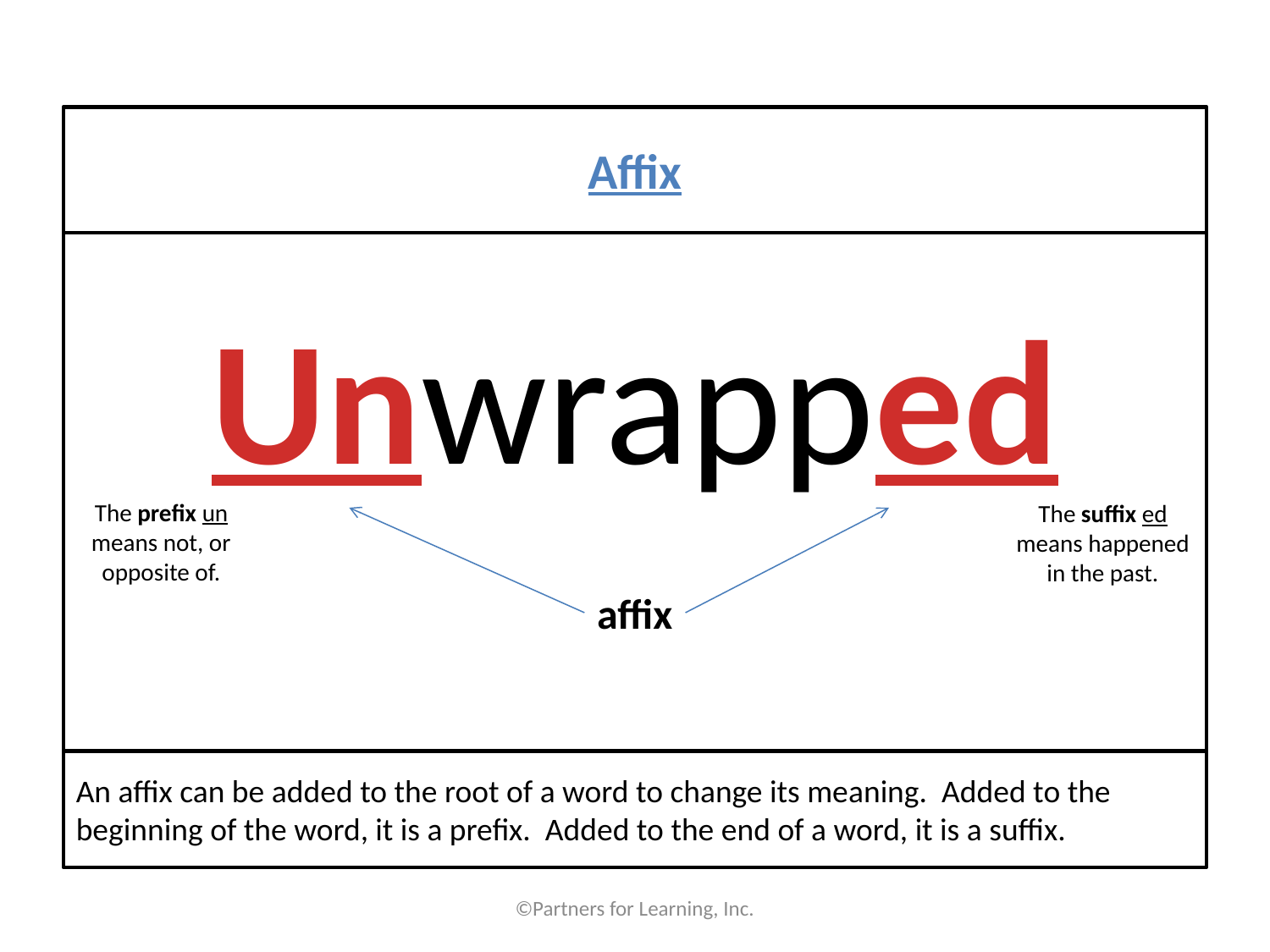

#
Affix
Unwrapped
The prefix un means not, or opposite of.
The suffix ed means happened in the past.
affix
An affix can be added to the root of a word to change its meaning.  Added to the beginning of the word, it is a prefix.  Added to the end of a word, it is a suffix.
©Partners for Learning, Inc.